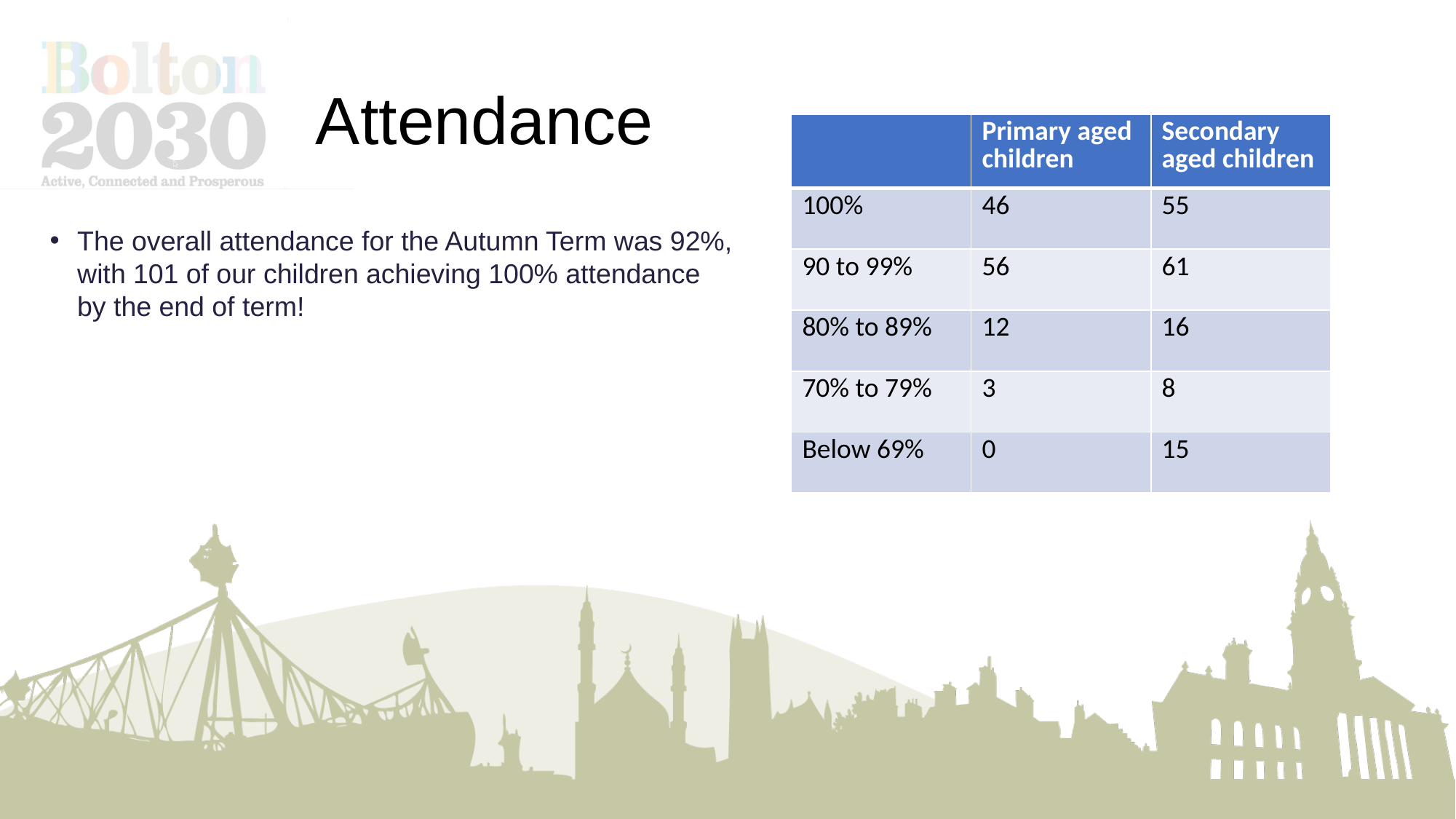

# Attendance
|  | Primary aged children | Secondary aged children |
| --- | --- | --- |
| 100% | 46 | 55 |
| 90 to 99% | 56 | 61 |
| 80% to 89% | 12 | 16 |
| 70% to 79% | 3 | 8 |
| Below 69% | 0 | 15 |
The overall attendance for the Autumn Term was 92%, with 101 of our children achieving 100% attendance by the end of term!